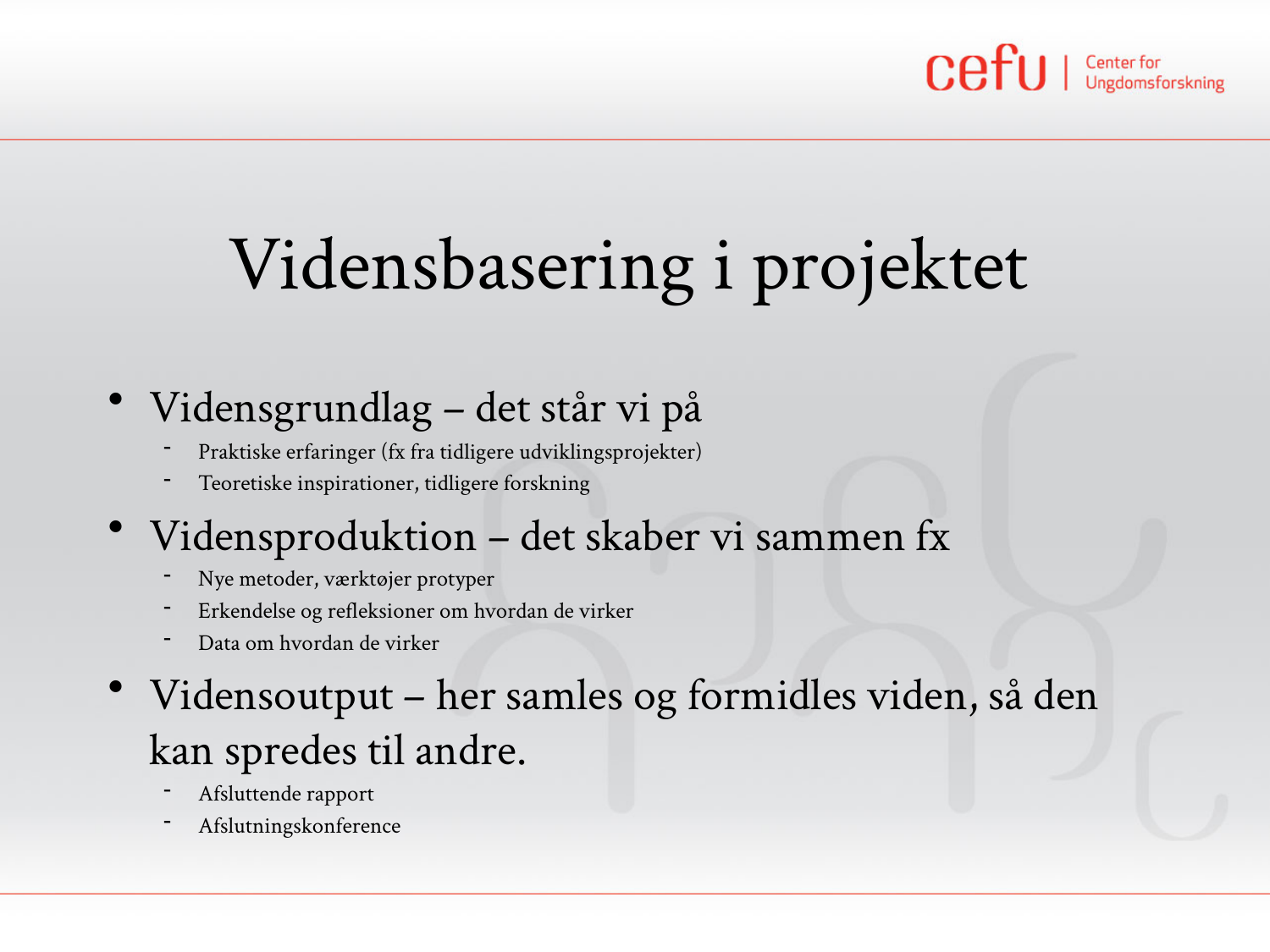

# Vidensbasering i projektet

Vidensgrundlag – det står vi på
Praktiske erfaringer (fx fra tidligere udviklingsprojekter)
Teoretiske inspirationer, tidligere forskning
Vidensproduktion – det skaber vi sammen fx
Nye metoder, værktøjer protyper
Erkendelse og refleksioner om hvordan de virker
Data om hvordan de virker
Vidensoutput – her samles og formidles viden, så den kan spredes til andre.
Afsluttende rapport
Afslutningskonference